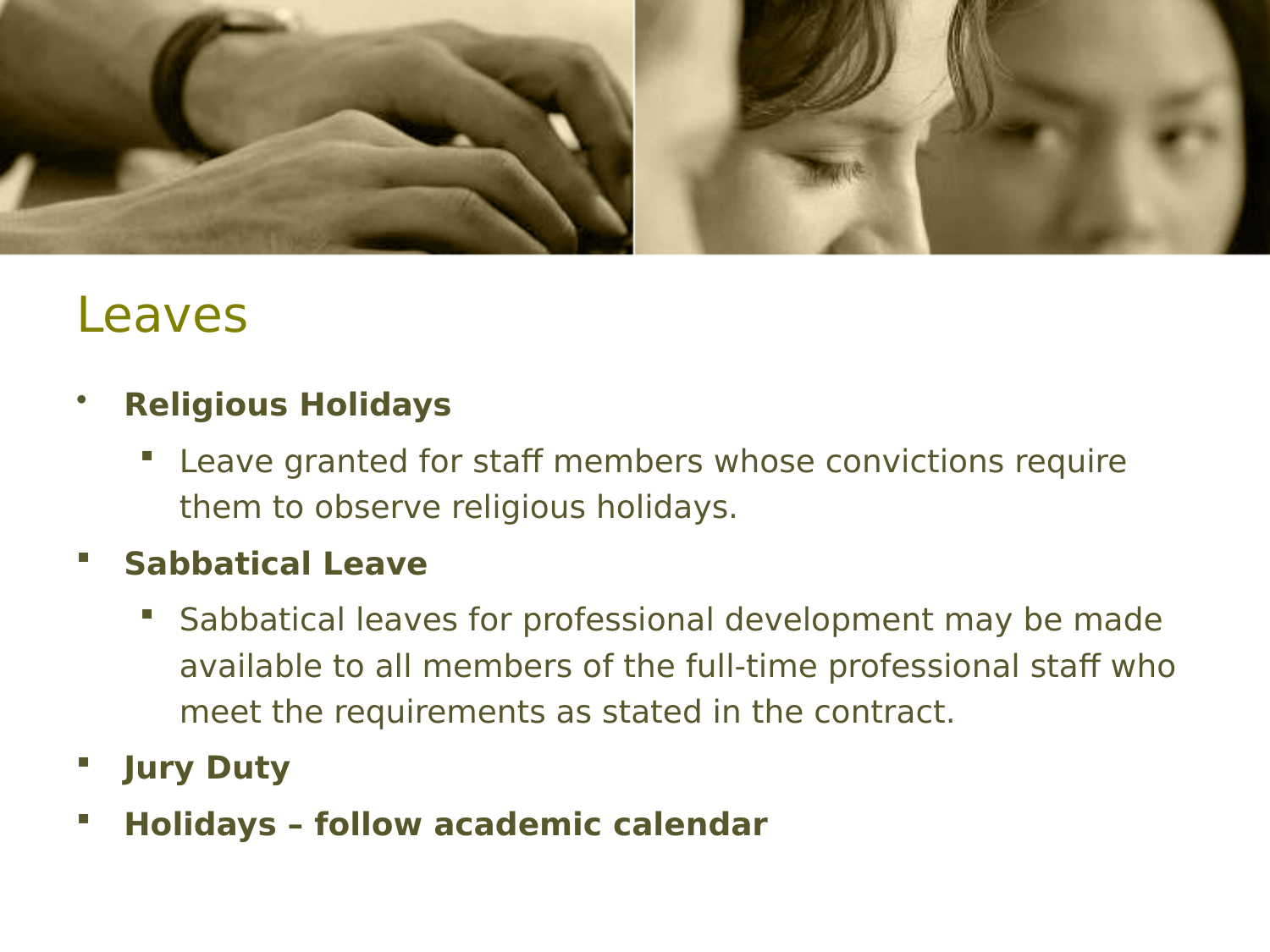

# Leaves
Religious Holidays
Leave granted for staff members whose convictions require them to observe religious holidays.
Sabbatical Leave
Sabbatical leaves for professional development may be made available to all members of the full-time professional staff who meet the requirements as stated in the contract.
Jury Duty
Holidays – follow academic calendar